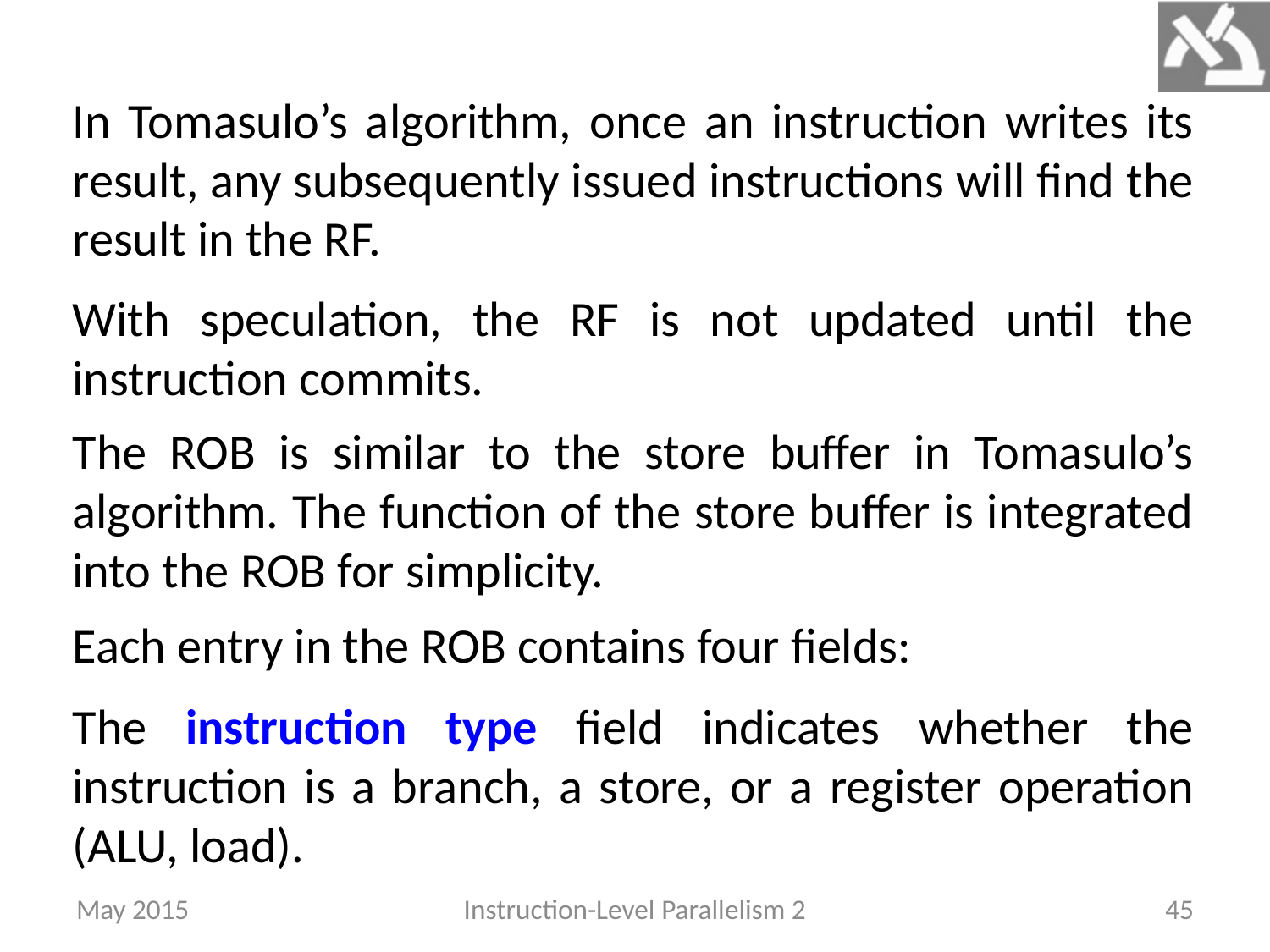

In Tomasulo’s algorithm, once an instruction writes its result, any subsequently issued instructions will find the result in the RF.
With speculation, the RF is not updated until the instruction commits.
The ROB is similar to the store buffer in Tomasulo’s algorithm. The function of the store buffer is integrated into the ROB for simplicity.
Each entry in the ROB contains four fields:
The instruction type field indicates whether the instruction is a branch, a store, or a register operation (ALU, load).
May 2015
Instruction-Level Parallelism 2
45